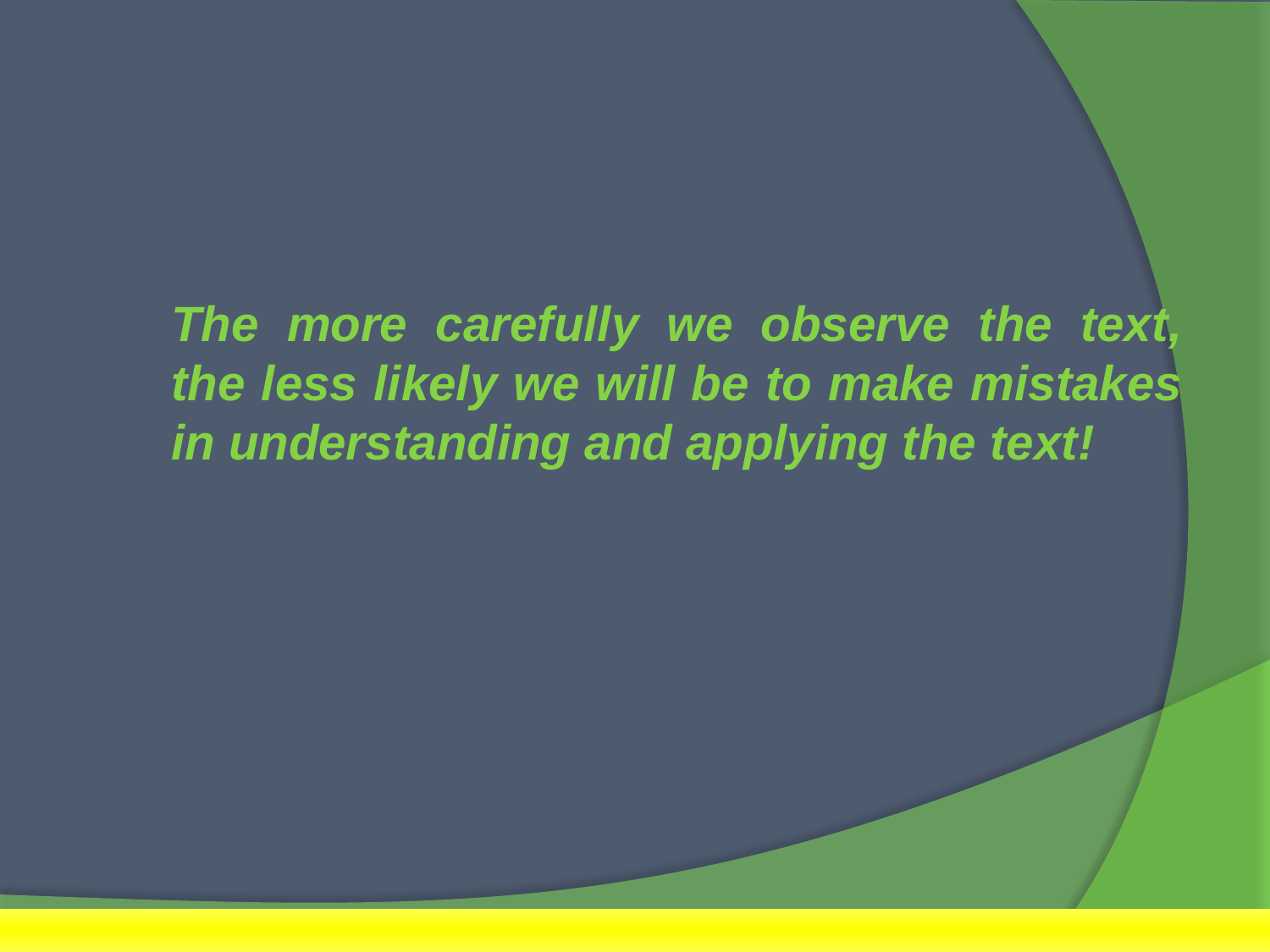

The more carefully we observe the text, the less likely we will be to make mistakes in understanding and applying the text!

9